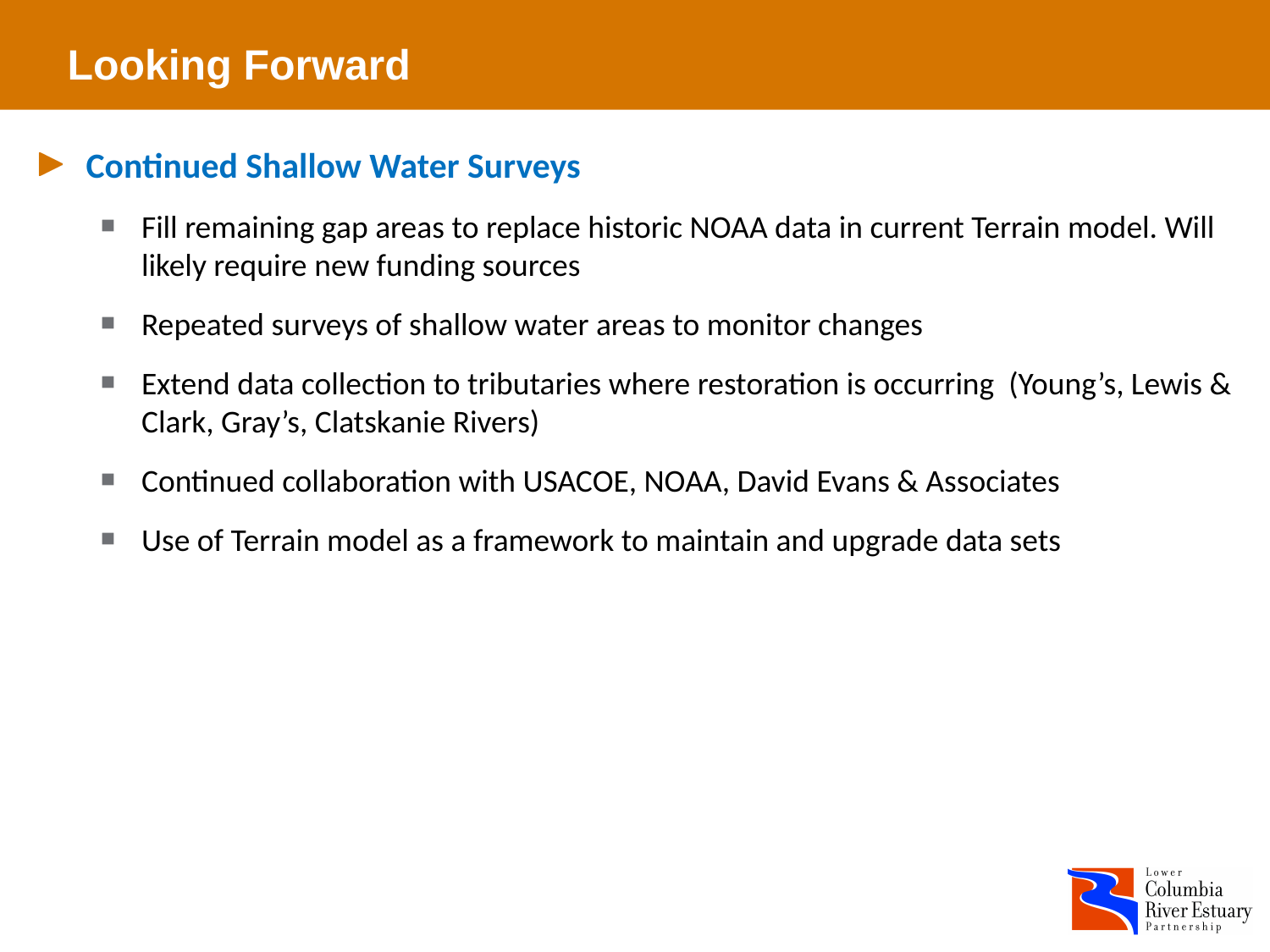

# Looking Forward
Continued Shallow Water Surveys
Fill remaining gap areas to replace historic NOAA data in current Terrain model. Will likely require new funding sources
Repeated surveys of shallow water areas to monitor changes
Extend data collection to tributaries where restoration is occurring  (Young’s, Lewis & Clark, Gray’s, Clatskanie Rivers)
Continued collaboration with USACOE, NOAA, David Evans & Associates
Use of Terrain model as a framework to maintain and upgrade data sets